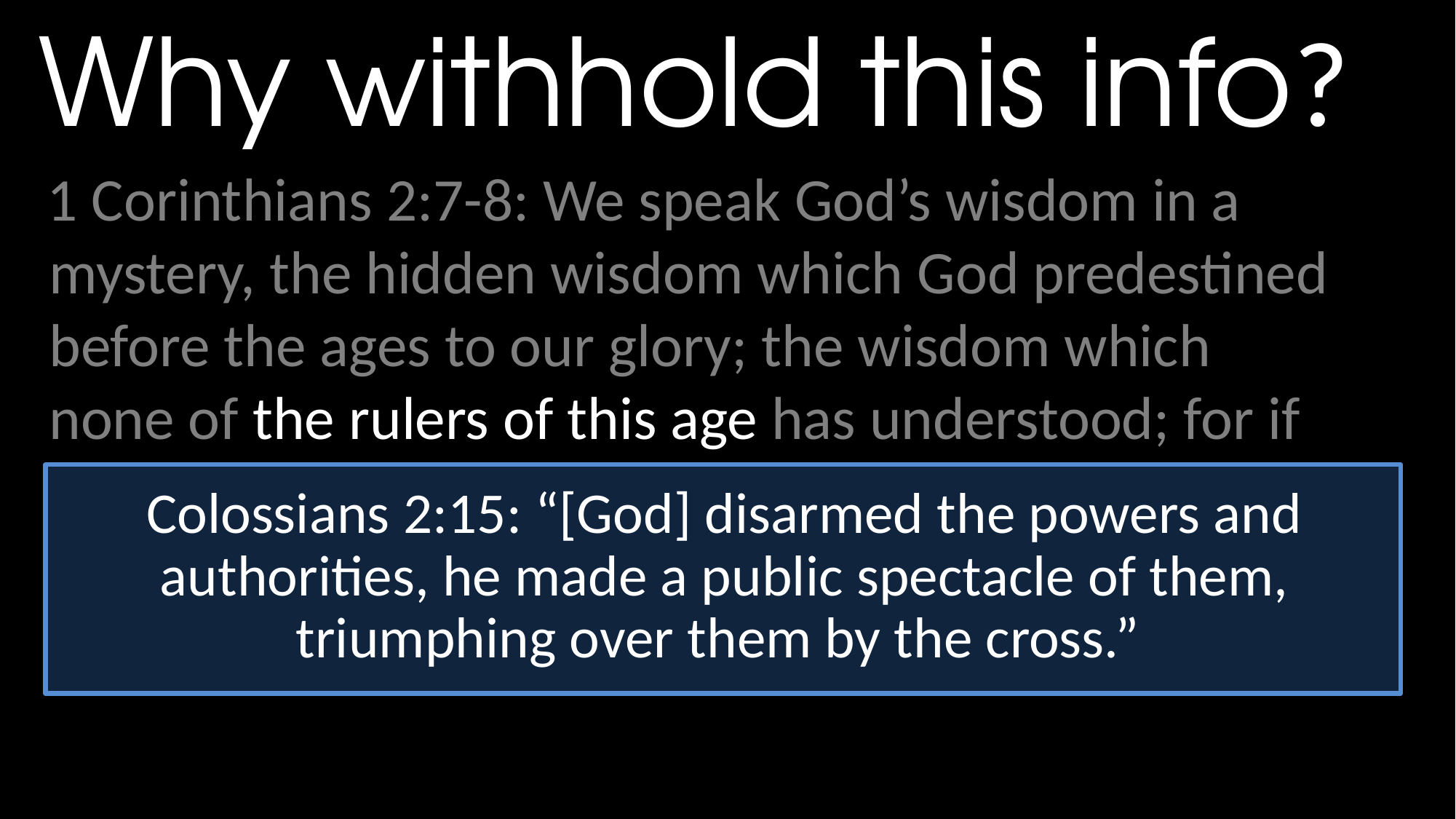

Why withhold this info?
1 Corinthians 2:7-8: We speak God’s wisdom in a mystery, the hidden wisdom which God predestined before the ages to our glory; the wisdom which none of the rulers of this age has understood; for if they had understood it they would not have crucified the Lord of glory.

Colossians 2:15: “[God] disarmed the powers and authorities, he made a public spectacle of them, triumphing over them by the cross.”